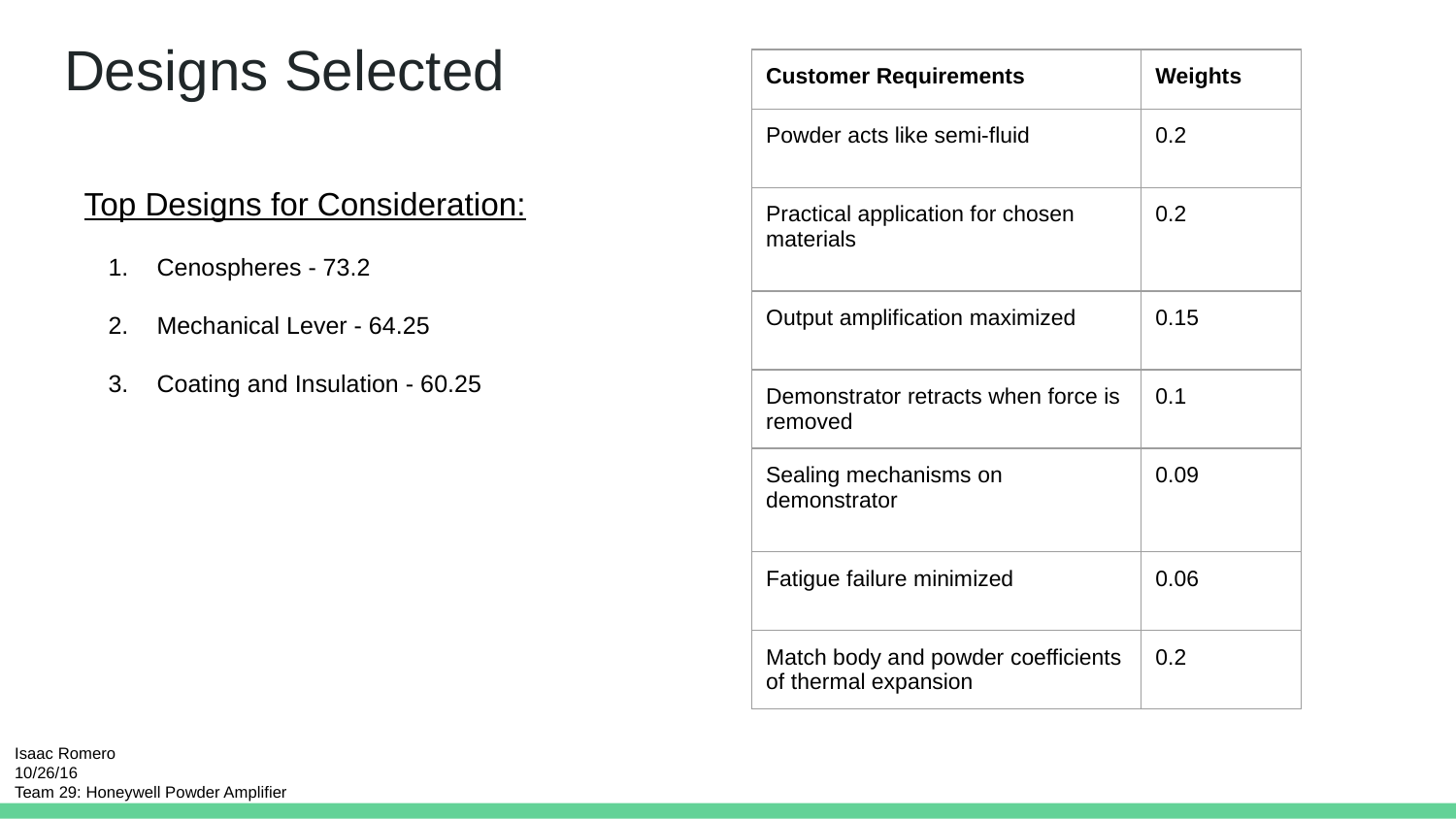

# Designs Selected
| Customer Requirements | Weights |
| --- | --- |
| Powder acts like semi-fluid | 0.2 |
| Practical application for chosen materials | 0.2 |
| Output amplification maximized | 0.15 |
| Demonstrator retracts when force is removed | 0.1 |
| Sealing mechanisms on demonstrator | 0.09 |
| Fatigue failure minimized | 0.06 |
| Match body and powder coefficients of thermal expansion | 0.2 |

Top Designs for Consideration:
Cenospheres - 73.2
Mechanical Lever - 64.25
Coating and Insulation - 60.25
Isaac Romero
10/26/16
Team 29: Honeywell Powder Amplifier